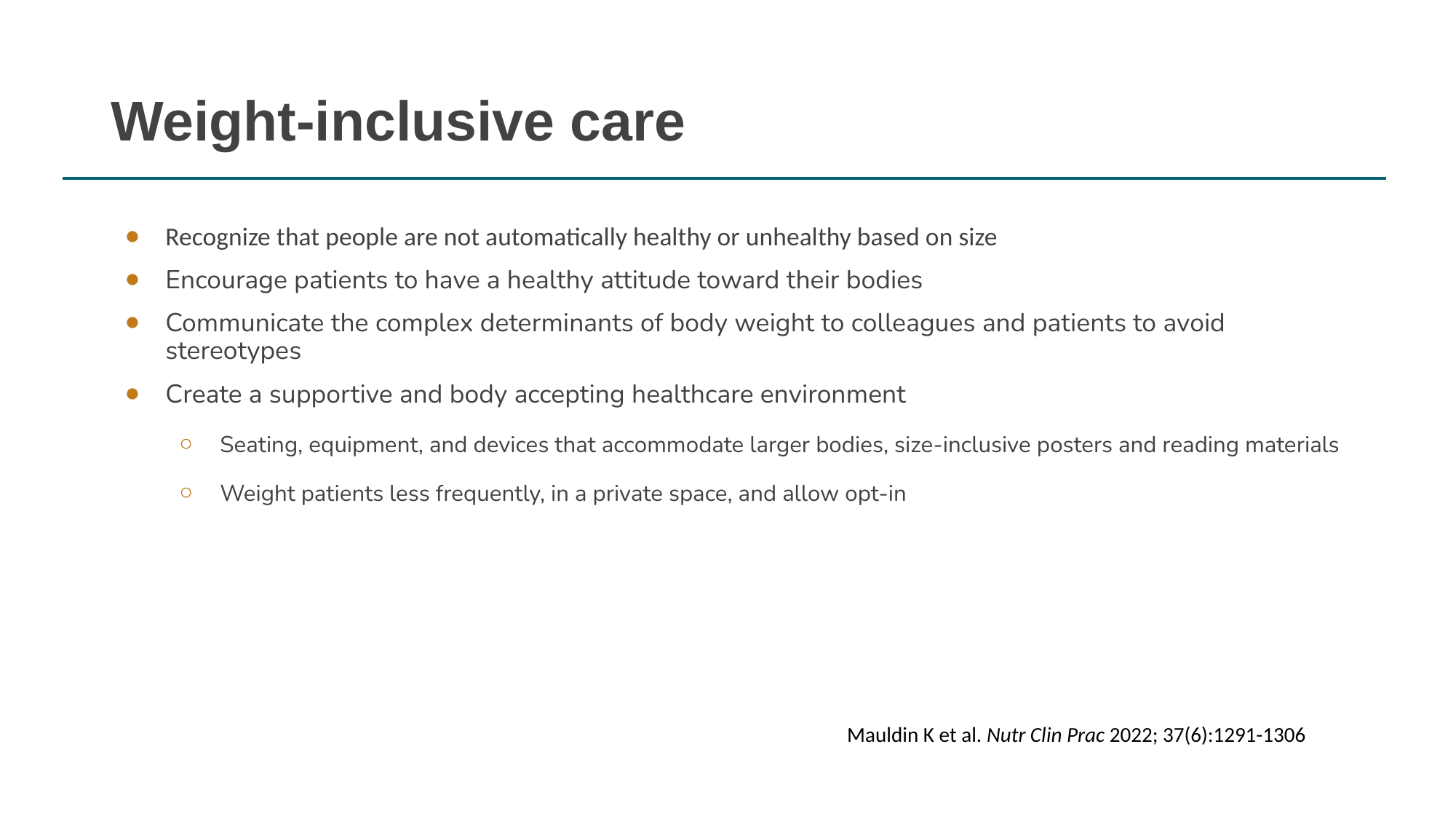

# Weight-inclusive care
Recognize that people are not automatically healthy or unhealthy based on size
Encourage patients to have a healthy attitude toward their bodies
Communicate the complex determinants of body weight to colleagues and patients to avoid stereotypes
Create a supportive and body accepting healthcare environment
Seating, equipment, and devices that accommodate larger bodies, size-inclusive posters and reading materials
Weight patients less frequently, in a private space, and allow opt-in

Mauldin K et al. Nutr Clin Prac 2022; 37(6):1291-1306